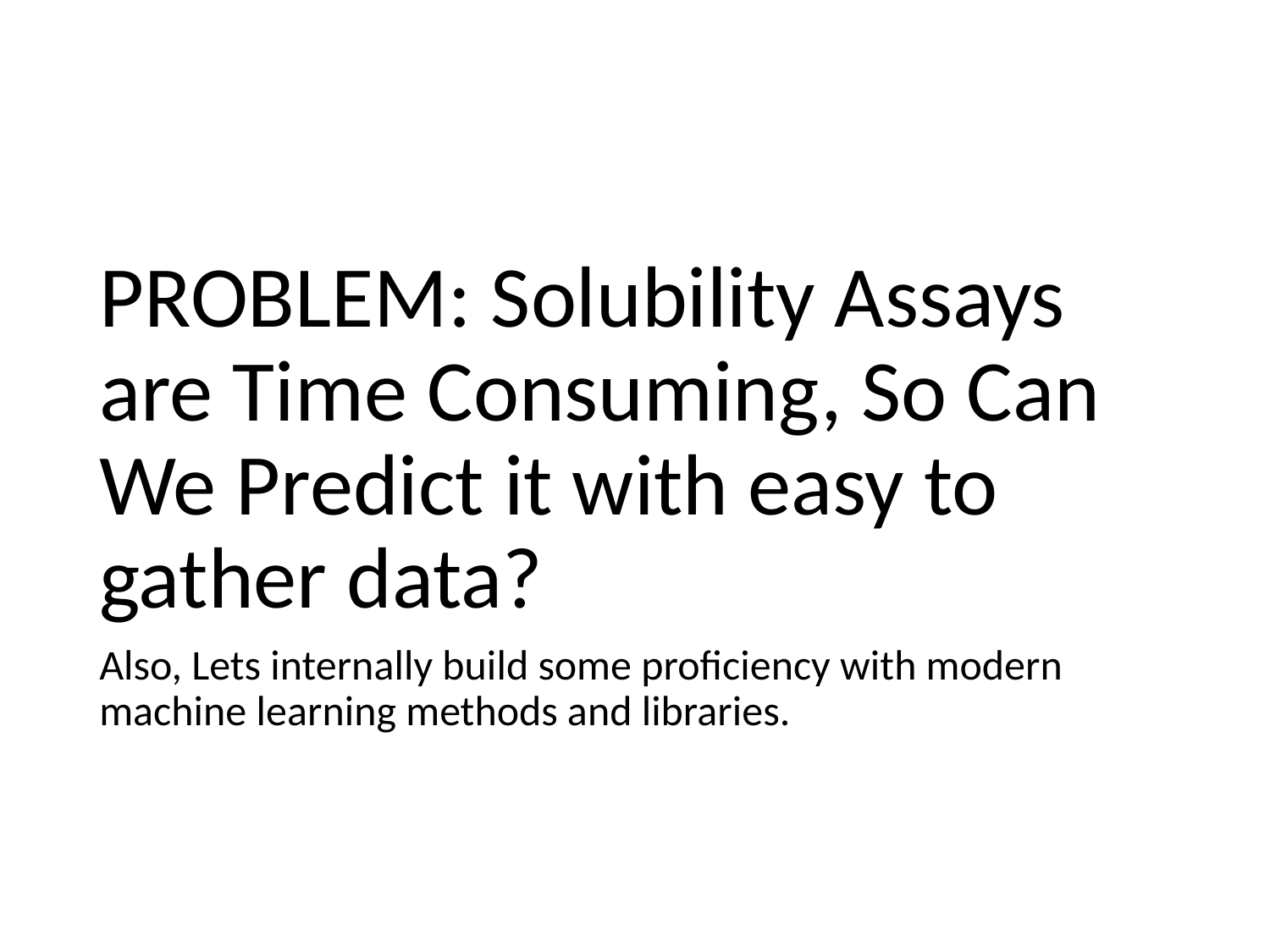

# PROBLEM: Solubility Assays are Time Consuming, So Can We Predict it with easy to gather data?
Also, Lets internally build some proficiency with modern machine learning methods and libraries.